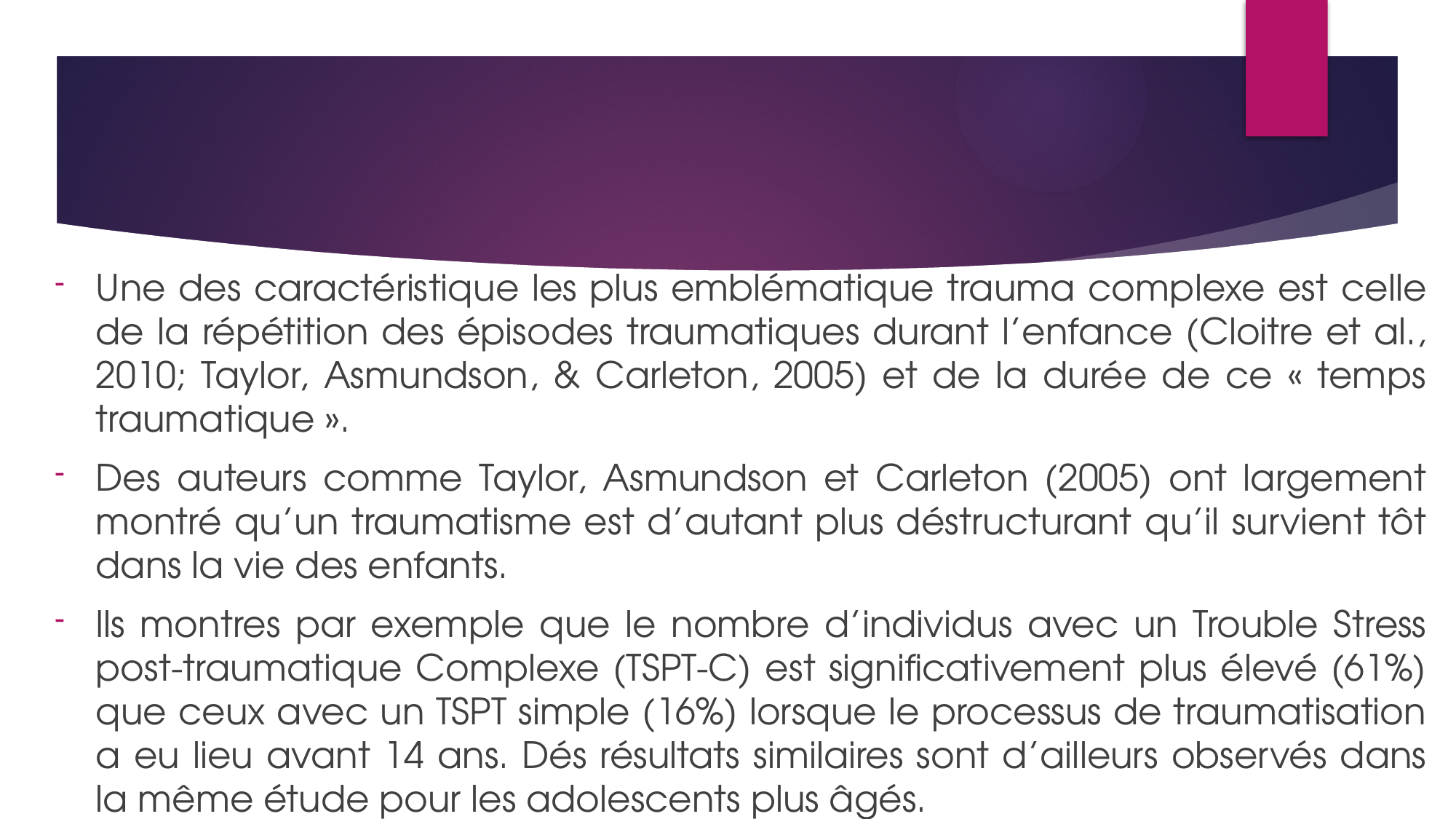

Une des caractéristique les plus emblématique trauma complexe est celle de la répétition des épisodes traumatiques durant l’enfance (Cloitre et al., 2010; Taylor, Asmundson, & Carleton, 2005) et de la durée de ce « temps traumatique ».
Des auteurs comme Taylor, Asmundson et Carleton (2005) ont largement montré qu’un traumatisme est d’autant plus déstructurant qu’il survient tôt dans la vie des enfants.
Ils montres par exemple que le nombre d’individus avec un Trouble Stress post-traumatique Complexe (TSPT-C) est significativement plus élevé (61%) que ceux avec un TSPT simple (16%) lorsque le processus de traumatisation a eu lieu avant 14 ans. Dés résultats similaires sont d’ailleurs observés dans la même étude pour les adolescents plus âgés.